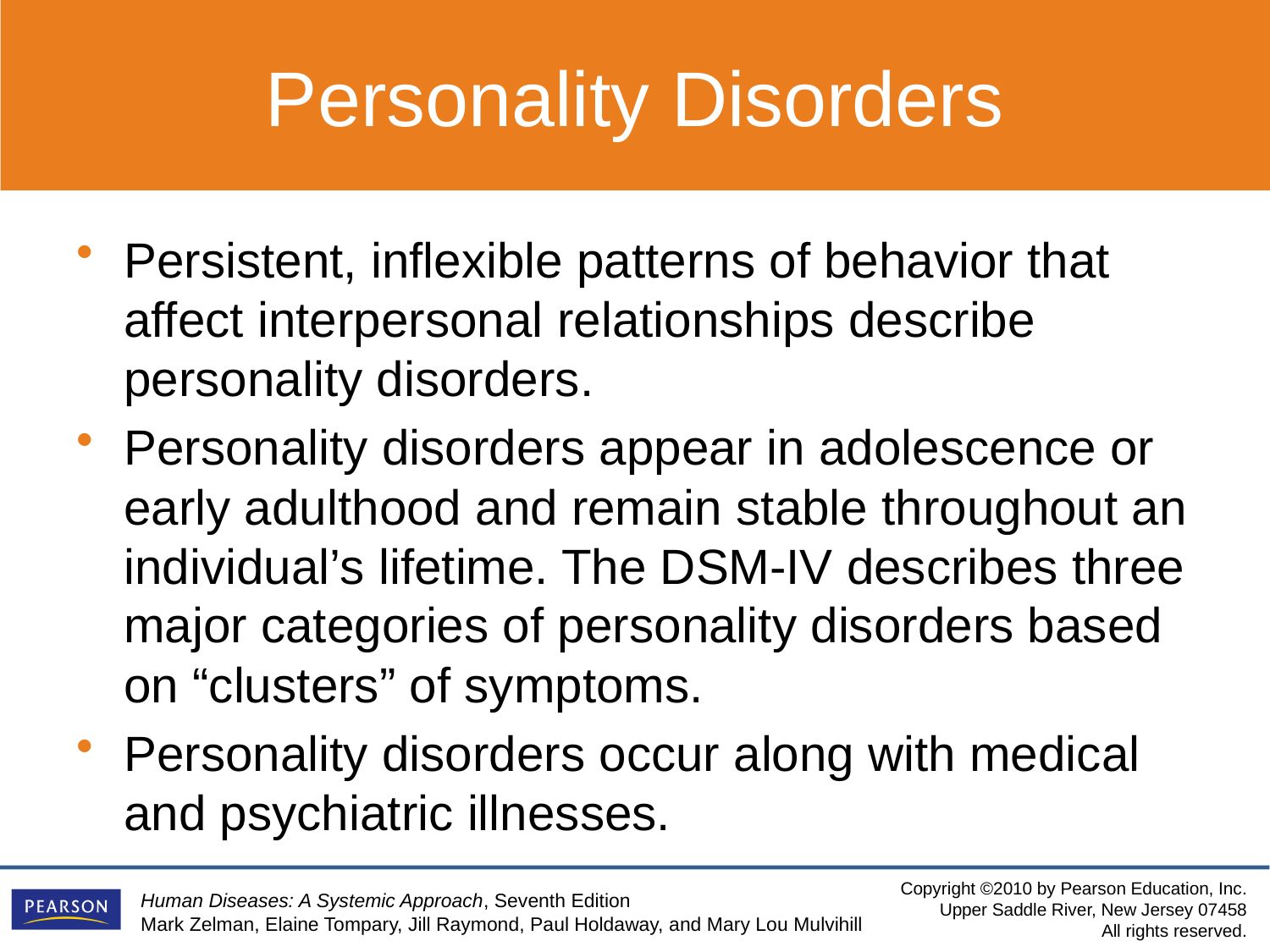

Personality Disorders
Persistent, inflexible patterns of behavior that affect interpersonal relationships describe personality disorders.
Personality disorders appear in adolescence or early adulthood and remain stable throughout an individual’s lifetime. The DSM-IV describes three major categories of personality disorders based on “clusters” of symptoms.
Personality disorders occur along with medical and psychiatric illnesses.